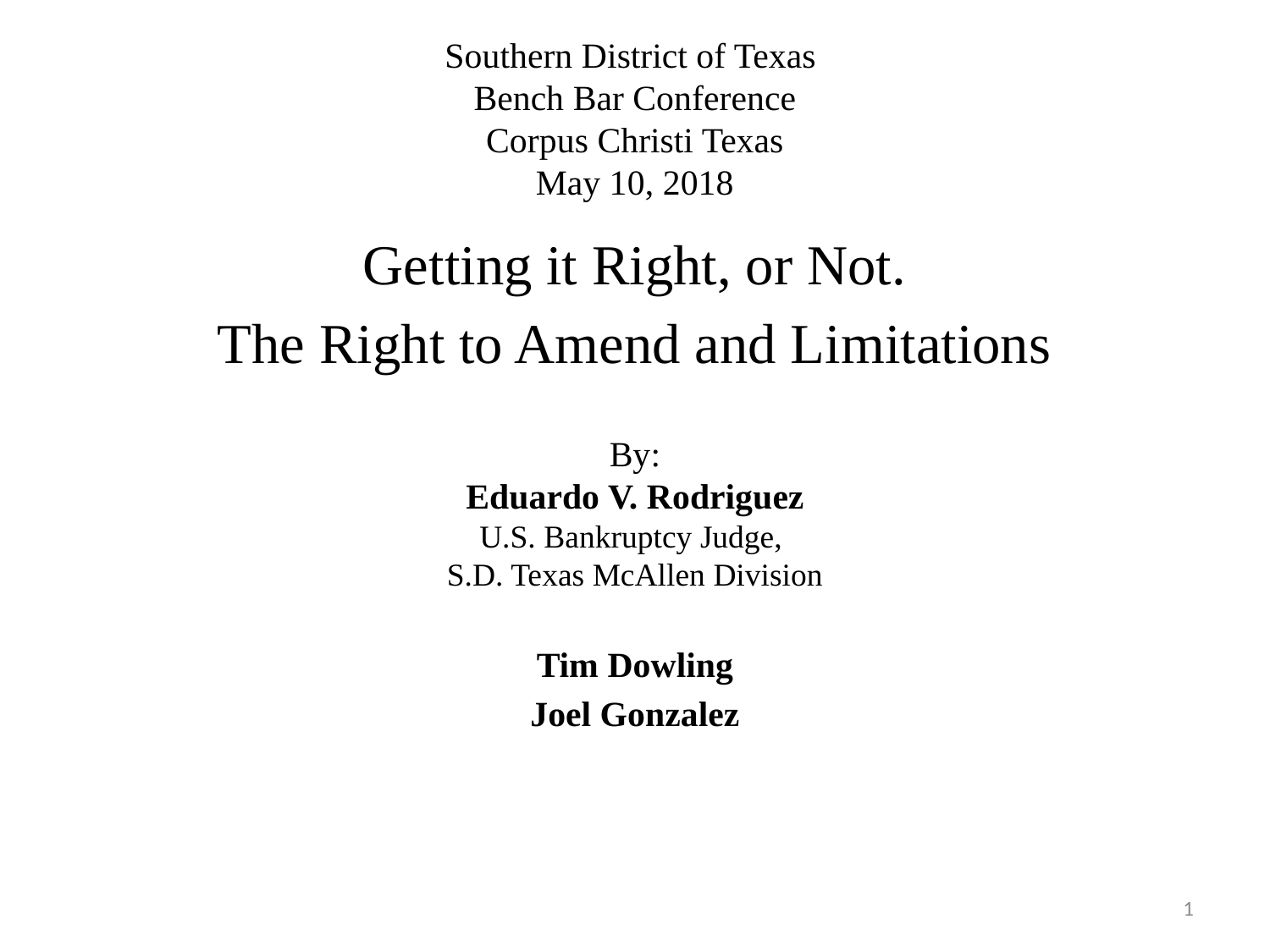

# Southern District of Texas Bench Bar Conference Corpus Christi Texas May 10, 2018
Getting it Right, or Not.
The Right to Amend and Limitations

By:
Eduardo V. Rodriguez
U.S. Bankruptcy Judge,
S.D. Texas McAllen Division

Tim Dowling
Joel Gonzalez

1